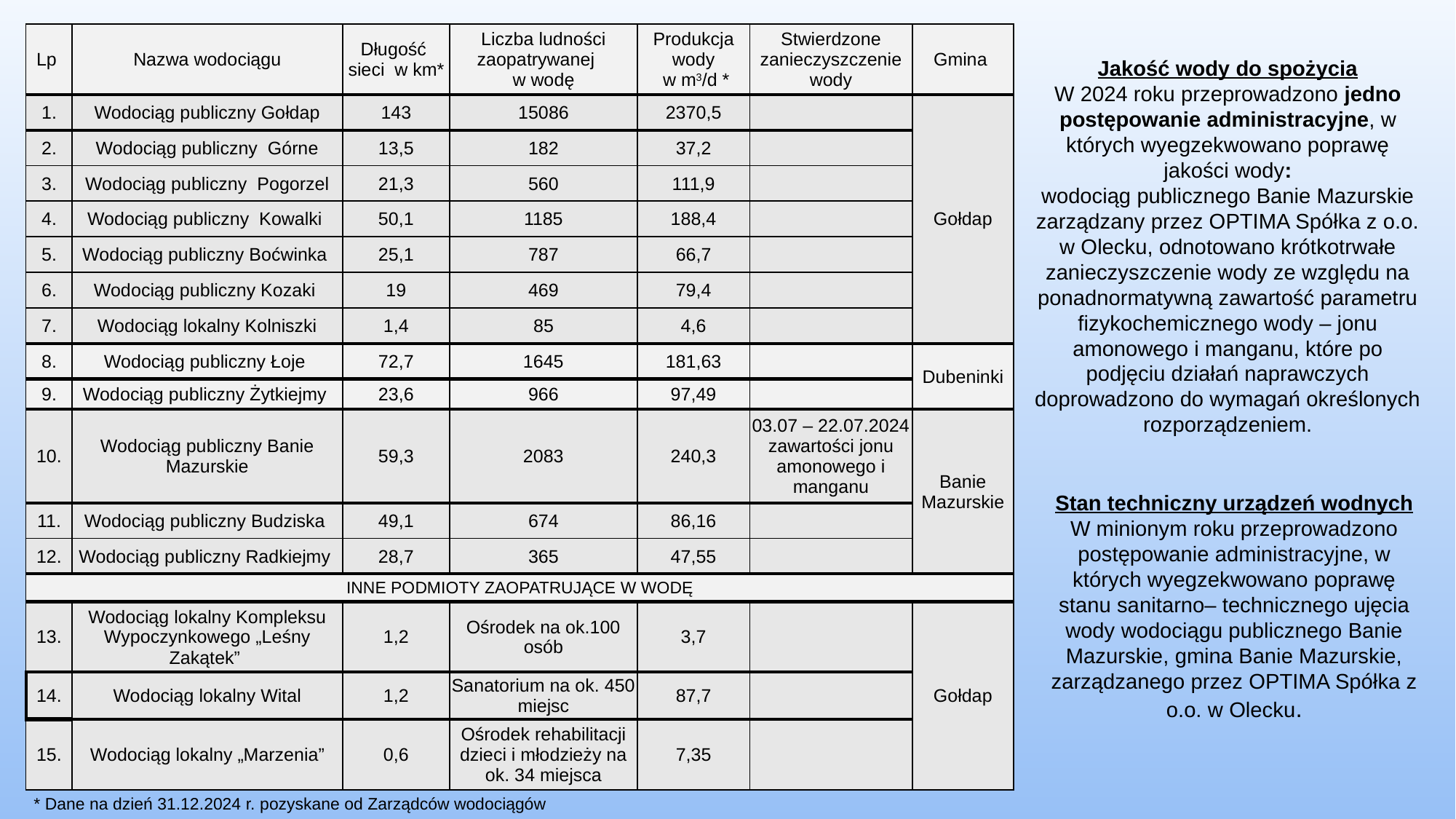

| Lp | Nazwa wodociągu | Długość sieci w km\* | Liczba ludności zaopatrywanej w wodę | Produkcja wody w m3/d \* | Stwierdzone zanieczyszczenie wody | Gmina |
| --- | --- | --- | --- | --- | --- | --- |
| 1. | Wodociąg publiczny Gołdap | 143 | 15086 | 2370,5 |  | Gołdap |
| 2. | Wodociąg publiczny Górne | 13,5 | 182 | 37,2 |  |  |
| 3. | Wodociąg publiczny Pogorzel | 21,3 | 560 | 111,9 |  |  |
| 4. | Wodociąg publiczny Kowalki | 50,1 | 1185 | 188,4 |  |  |
| 5. | Wodociąg publiczny Boćwinka | 25,1 | 787 | 66,7 |  |  |
| 6. | Wodociąg publiczny Kozaki | 19 | 469 | 79,4 |  |  |
| 7. | Wodociąg lokalny Kolniszki | 1,4 | 85 | 4,6 |  |  |
| 8. | Wodociąg publiczny Łoje | 72,7 | 1645 | 181,63 |  | Dubeninki |
| 9. | Wodociąg publiczny Żytkiejmy | 23,6 | 966 | 97,49 |  |  |
| 10. | Wodociąg publiczny Banie Mazurskie | 59,3 | 2083 | 240,3 | 03.07 – 22.07.2024 zawartości jonu amonowego i manganu | Banie Mazurskie |
| 11. | Wodociąg publiczny Budziska | 49,1 | 674 | 86,16 |  |  |
| 12. | Wodociąg publiczny Radkiejmy | 28,7 | 365 | 47,55 |  |  |
| INNE PODMIOTY ZAOPATRUJĄCE W WODĘ |  |  |  |  |  |  |
| 13. | Wodociąg lokalny Kompleksu Wypoczynkowego „Leśny Zakątek” | 1,2 | Ośrodek na ok.100 osób | 3,7 |  | Gołdap |
| 14. | Wodociąg lokalny Wital | 1,2 | Sanatorium na ok. 450 miejsc | 87,7 |  |  |
| 15. | Wodociąg lokalny „Marzenia” | 0,6 | Ośrodek rehabilitacji dzieci i młodzieży na ok. 34 miejsca | 7,35 |  |  |
Jakość wody do spożycia
W 2024 roku przeprowadzono jedno postępowanie administracyjne, w których wyegzekwowano poprawę jakości wody:
wodociąg publicznego Banie Mazurskie zarządzany przez OPTIMA Spółka z o.o. w Olecku, odnotowano krótkotrwałe zanieczyszczenie wody ze względu na ponadnormatywną zawartość parametru fizykochemicznego wody – jonu amonowego i manganu, które po podjęciu działań naprawczych doprowadzono do wymagań określonych rozporządzeniem.
Stan techniczny urządzeń wodnych
W minionym roku przeprowadzono postępowanie administracyjne, w których wyegzekwowano poprawę stanu sanitarno– technicznego ujęcia wody wodociągu publicznego Banie Mazurskie, gmina Banie Mazurskie, zarządzanego przez OPTIMA Spółka z o.o. w Olecku.
* Dane na dzień 31.12.2024 r. pozyskane od Zarządców wodociągów